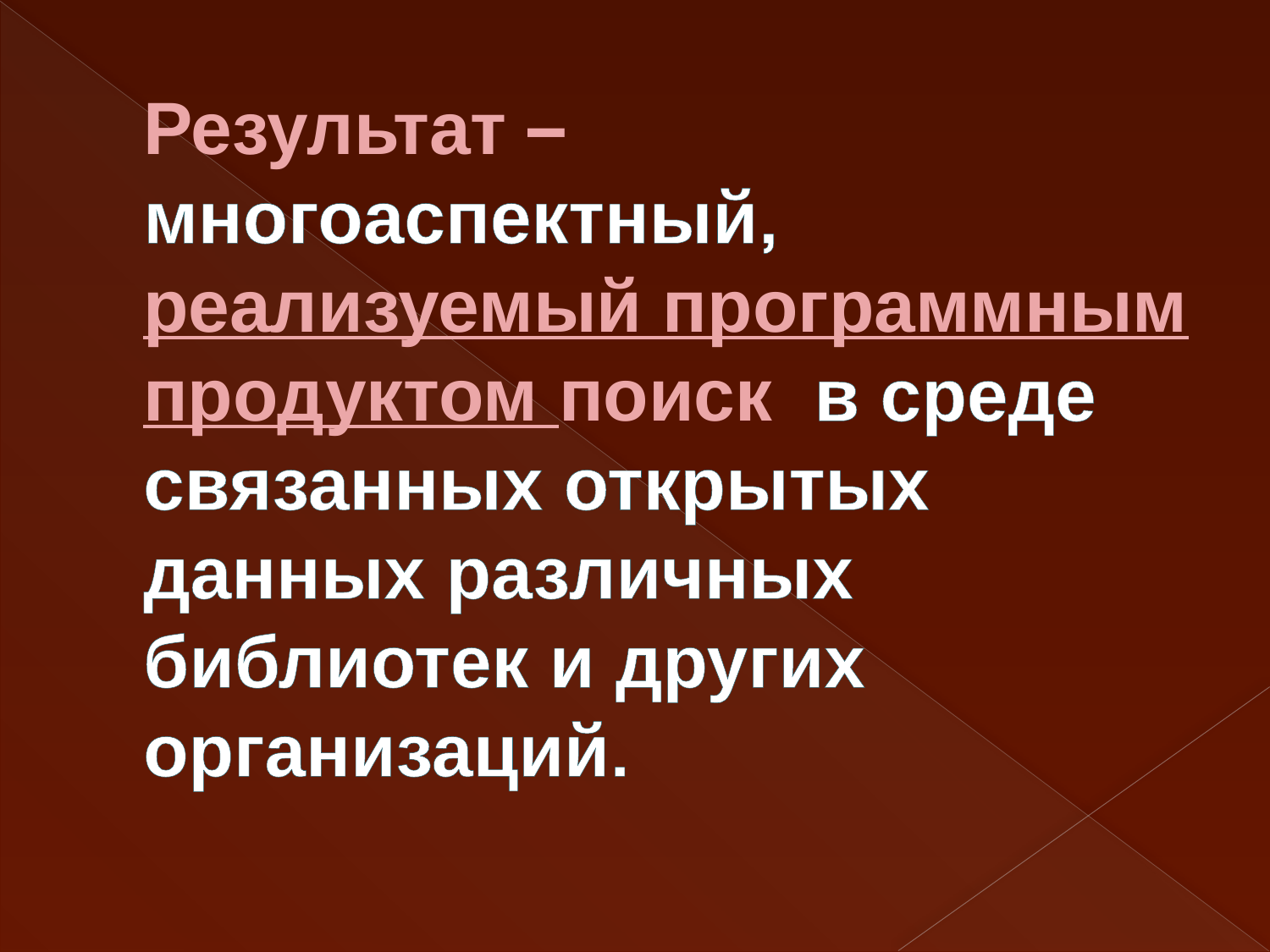

# Результат – многоаспектный, реализуемый программным продуктом поиск  в среде связанных открытых данных различных библиотек и других организаций.